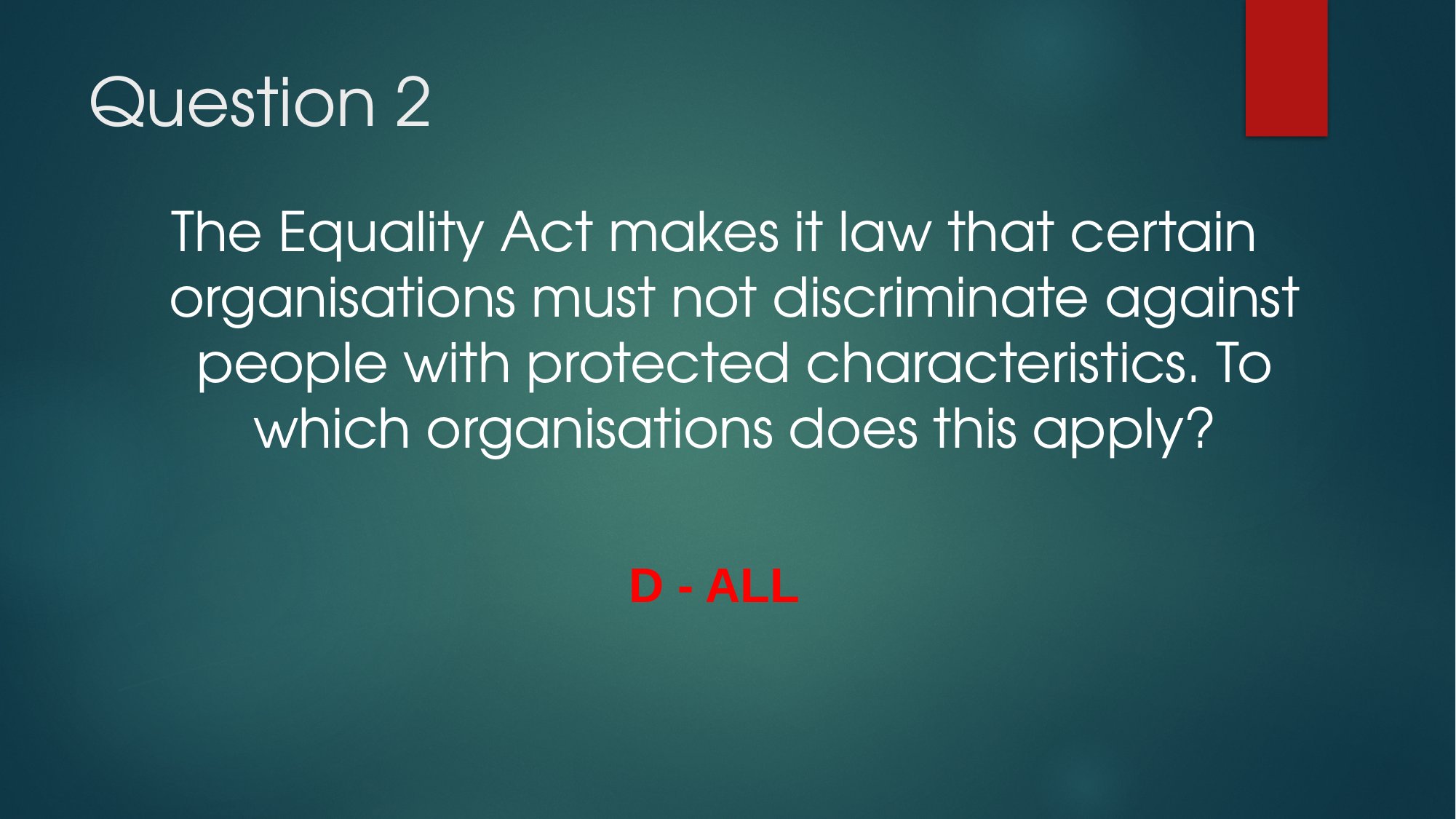

Question 2
The Equality Act makes it law that certain organisations must not discriminate against people with protected characteristics. To which organisations does this apply?

D - ALL